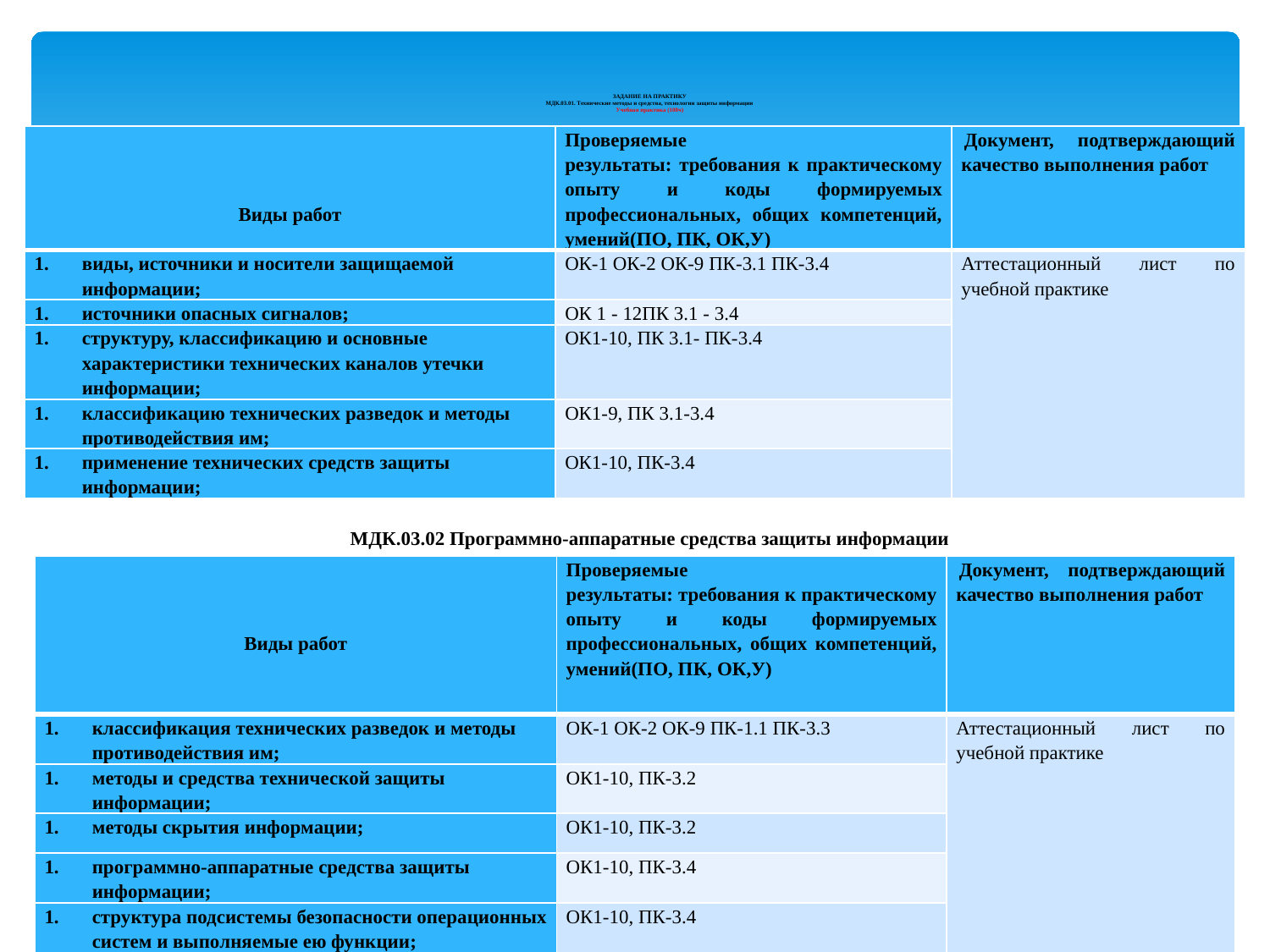

# ЗАДАНИЕ НА ПРАКТИКУ МДК.03.01. Технические методы и средства, технологии защиты информации Учебная практика (108ч)
| Виды работ | Проверяемые результаты: требования к практическому опыту и коды формируемых профессиональных, общих компетенций, умений(ПО, ПК, ОК,У) | Документ, подтверждающий качество выполнения работ |
| --- | --- | --- |
| виды, источники и носители защищаемой информации; | ОК-1 ОК-2 ОК-9 ПК-3.1 ПК-3.4 | Аттестационный лист по учебной практике |
| источники опасных сигналов; | ОК 1 - 12ПК 3.1 - 3.4 |  |
| структуру, классификацию и основные характеристики технических каналов утечки информации; | ОК1-10, ПК 3.1- ПК-3.4 |  |
| классификацию технических разведок и методы противодействия им; | ОК1-9, ПК 3.1-3.4 |  |
| применение технических средств защиты информации; | ОК1-10, ПК-3.4 |  |
МДК.03.02 Программно-аппаратные средства защиты информации
| Виды работ | Проверяемые результаты: требования к практическому опыту и коды формируемых профессиональных, общих компетенций, умений(ПО, ПК, ОК,У) | Документ, подтверждающий качество выполнения работ |
| --- | --- | --- |
| классификация технических разведок и методы противодействия им; | ОК-1 ОК-2 ОК-9 ПК-1.1 ПК-3.3 | Аттестационный лист по учебной практике |
| методы и средства технической защиты информации; | ОК1-10, ПК-3.2 |  |
| методы скрытия информации; | ОК1-10, ПК-3.2 |  |
| программно-аппаратные средства защиты информации; | ОК1-10, ПК-3.4 |  |
| структура подсистемы безопасности операционных систем и выполняемые ею функции; | ОК1-10, ПК-3.4 |  |